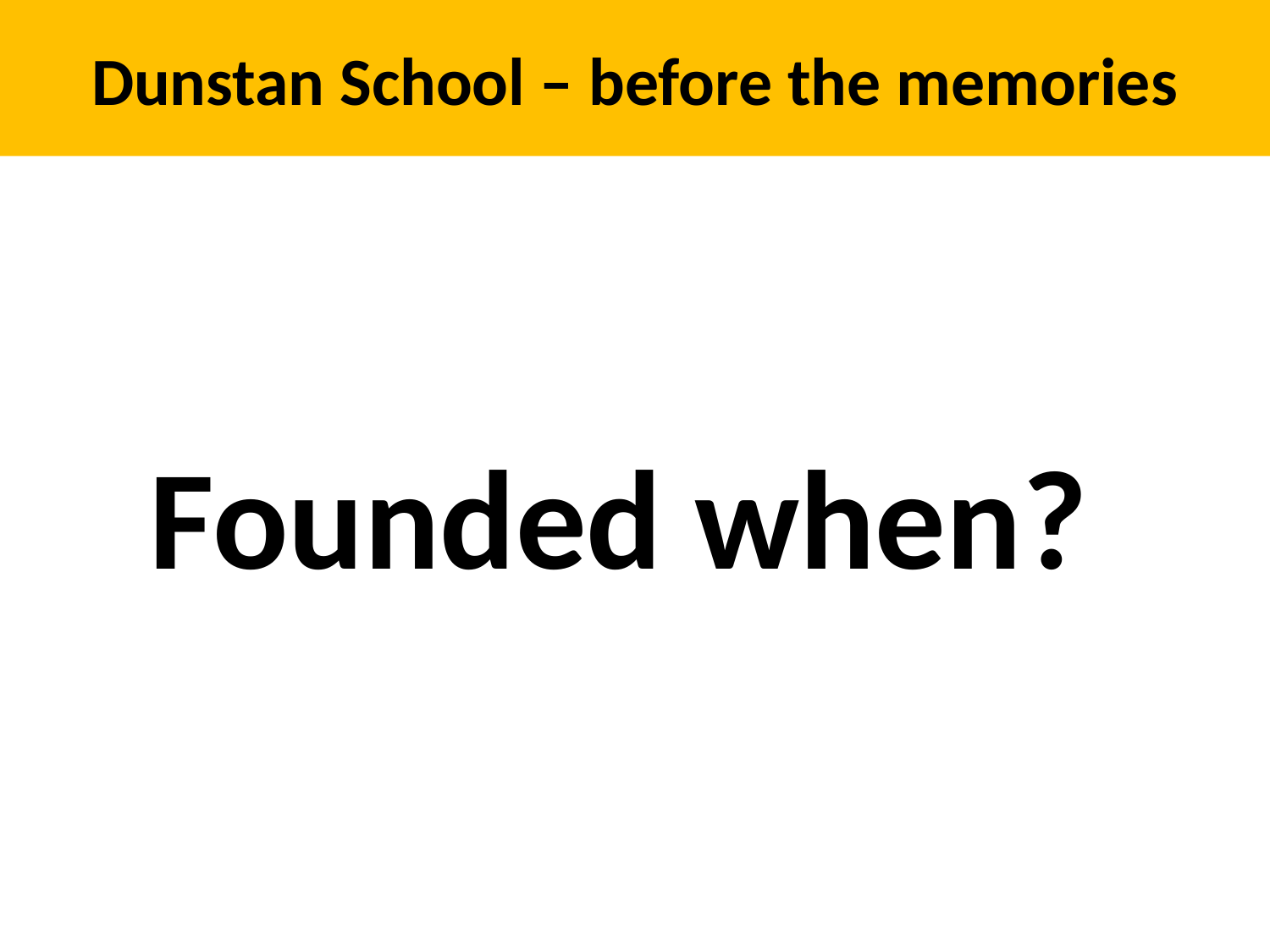

# Dunstan School – before the memories

Founded when?